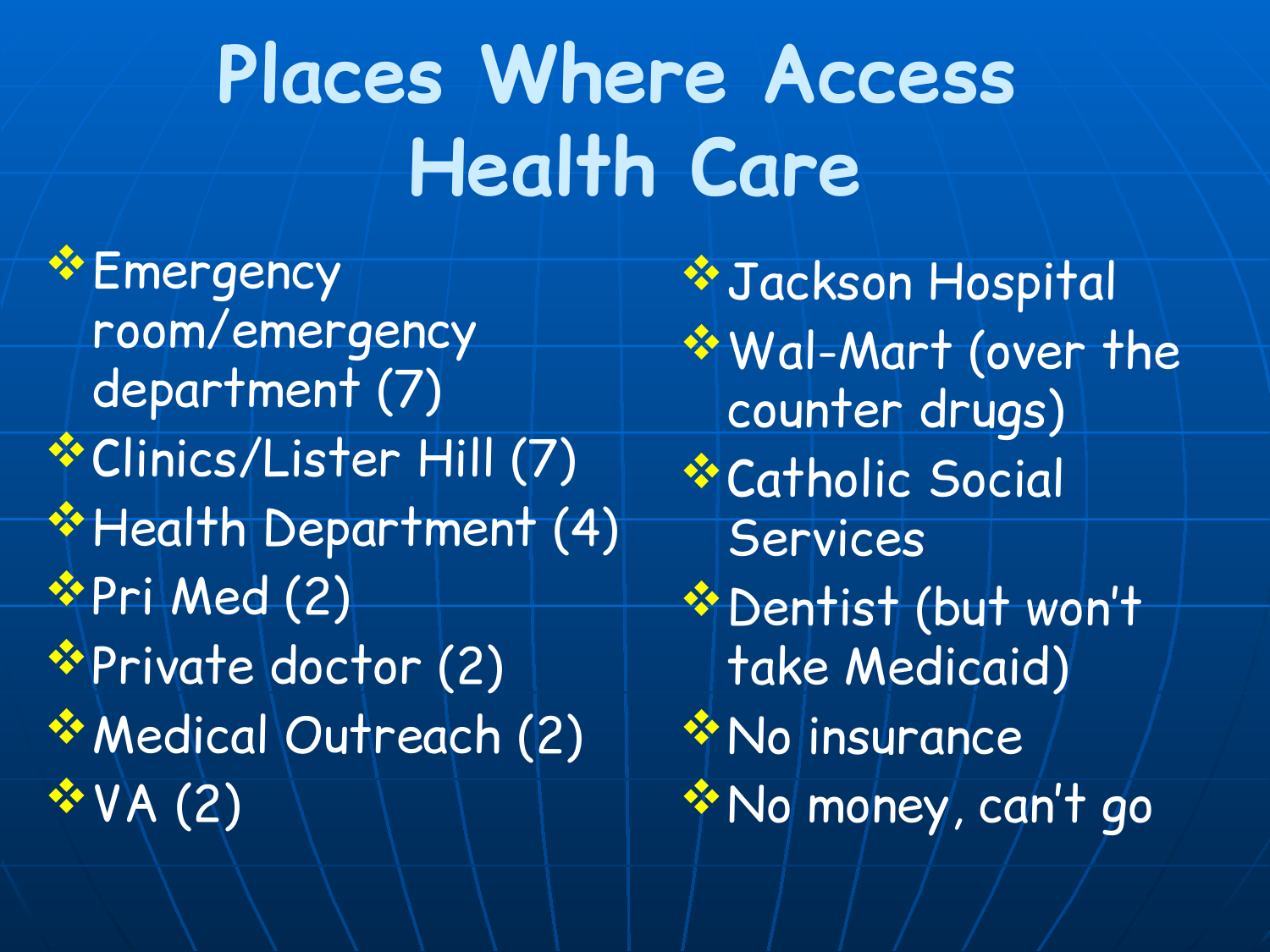

# Places Where Access Health Care
Emergency room/emergency department (7)
Clinics/Lister Hill (7)
Health Department (4)
Pri Med (2)
Private doctor (2)
Medical Outreach (2)
VA (2)

Jackson Hospital
Wal-Mart (over the counter drugs)
Catholic Social Services
Dentist (but won’t take Medicaid)
No insurance
No money, can’t go